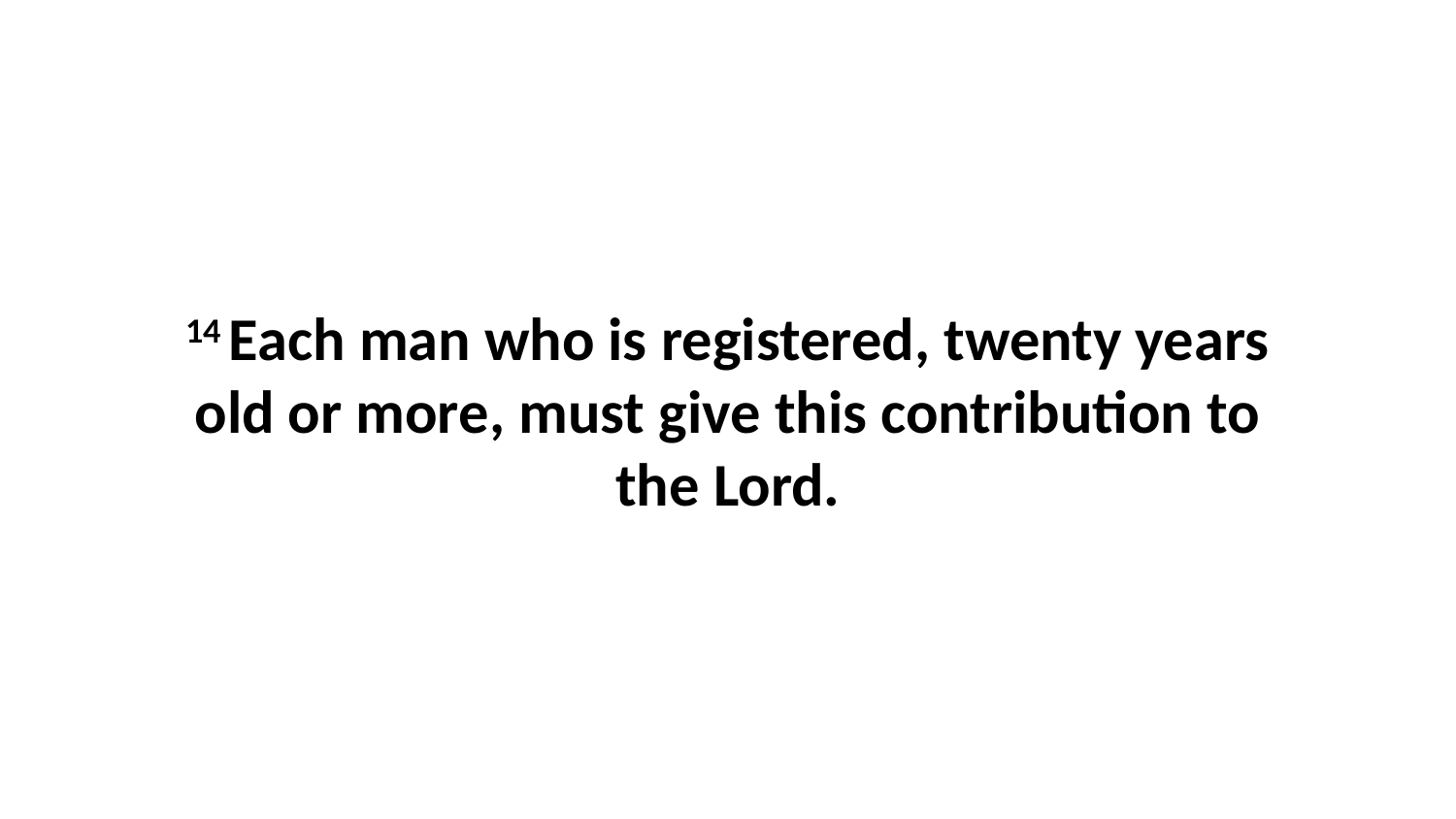

14 Each man who is registered, twenty years old or more, must give this contribution to the Lord.